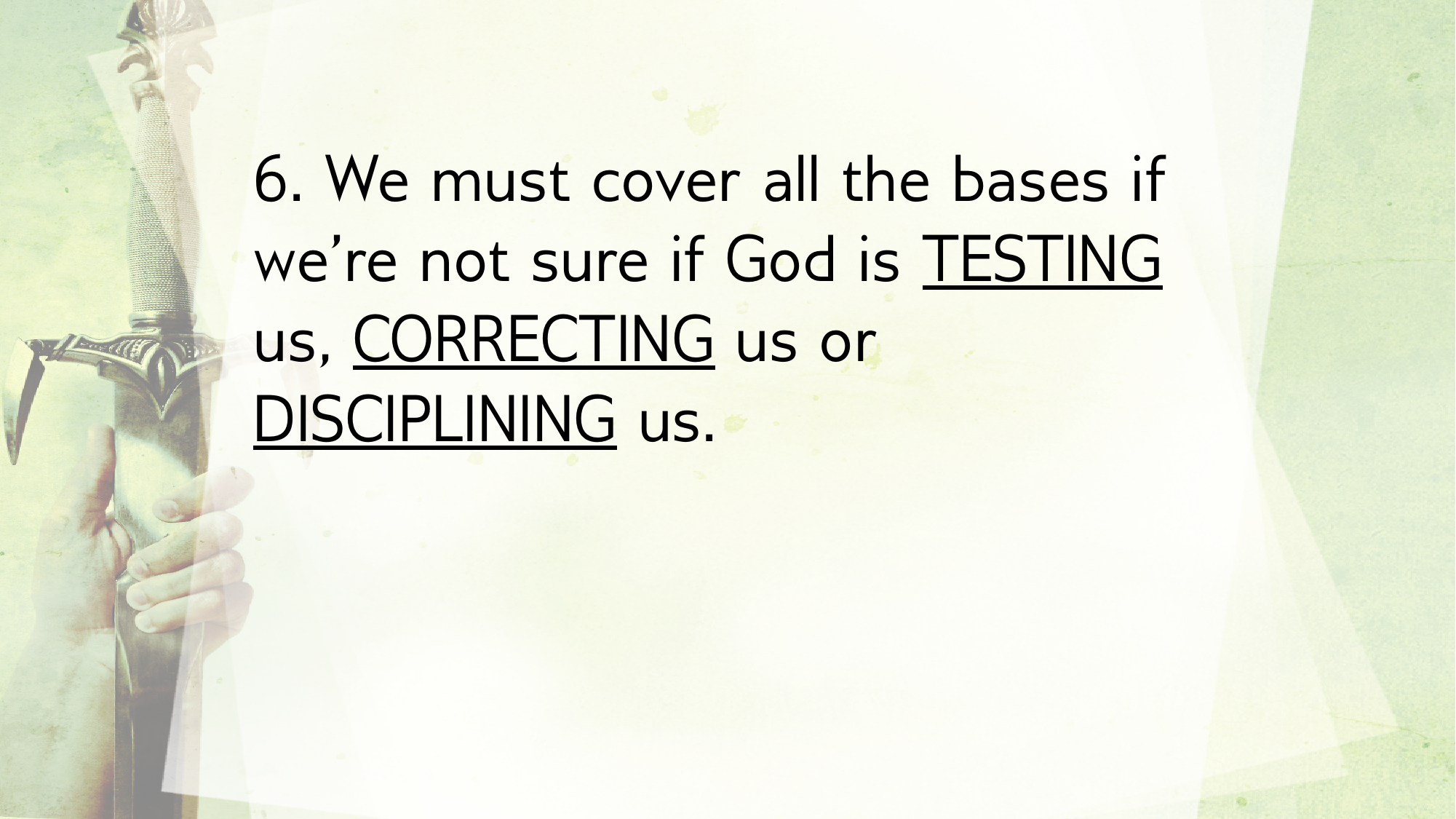

6. We must cover all the bases if we’re not sure if God is TESTING us, CORRECTING us or DISCIPLINING us.